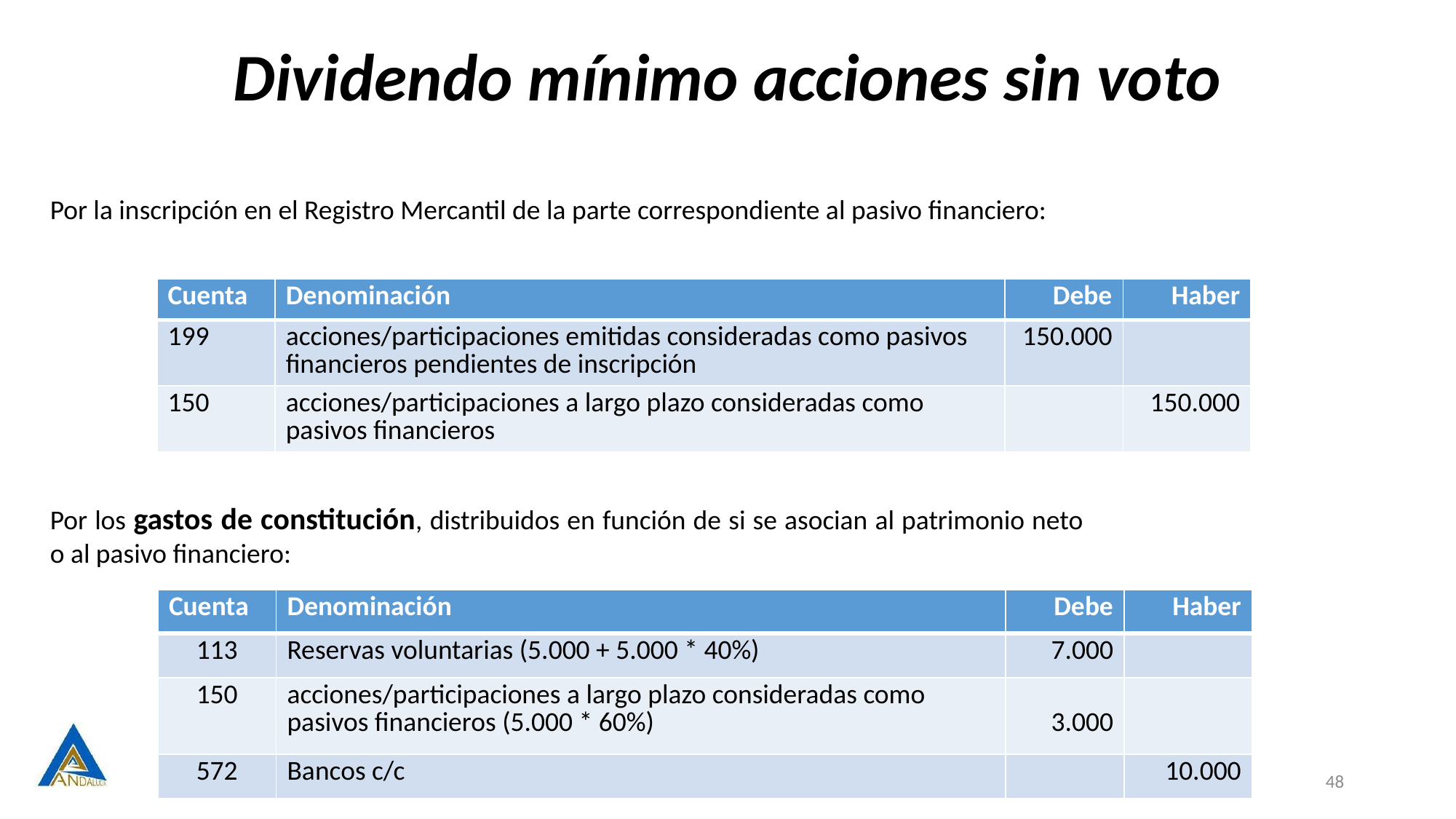

# Dividendo mínimo acciones sin voto
Por la inscripción en el Registro Mercantil de la parte correspondiente al pasivo financiero:
| Cuenta | Denominación | Debe | Haber |
| --- | --- | --- | --- |
| 199 | acciones/participaciones emitidas consideradas como pasivos financieros pendientes de inscripción | 150.000 |  |
| 150 | acciones/participaciones a largo plazo consideradas como pasivos financieros |  | 150.000 |
Por los gastos de constitución, distribuidos en función de si se asocian al patrimonio neto o al pasivo financiero:
| Cuenta | Denominación | Debe | Haber |
| --- | --- | --- | --- |
| 113 | Reservas voluntarias (5.000 + 5.000 \* 40%) | 7.000 |  |
| 150 | acciones/participaciones a largo plazo consideradas como pasivos financieros (5.000 \* 60%) | 3.000 |  |
| 572 | Bancos c/c |  | 10.000 |
Resolución ICAC Presentación Instrumentos Financieros
48